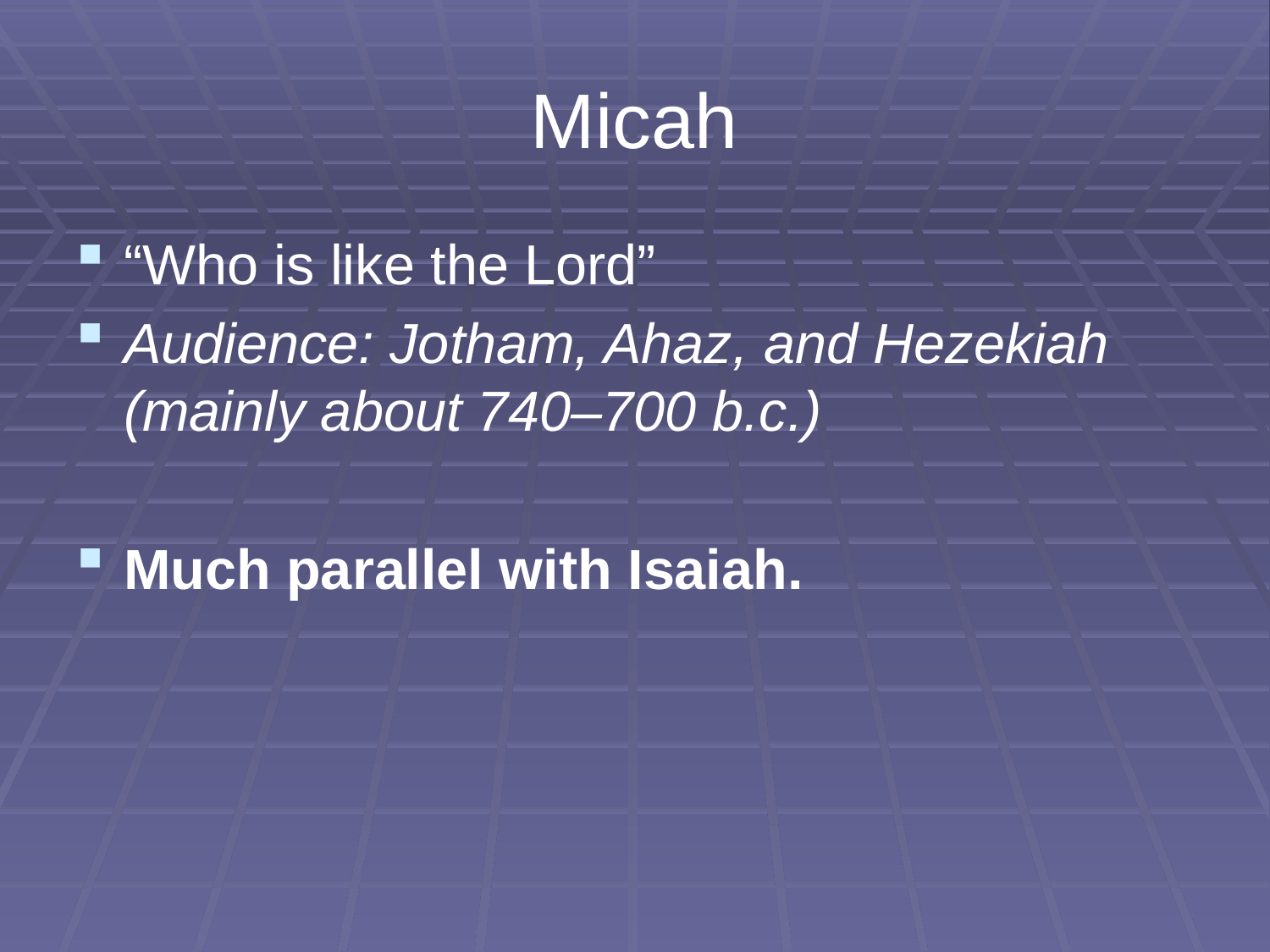

# Micah
“Who is like the Lord”
Audience: Jotham, Ahaz, and Hezekiah (mainly about 740–700 b.c.)

Much parallel with Isaiah.